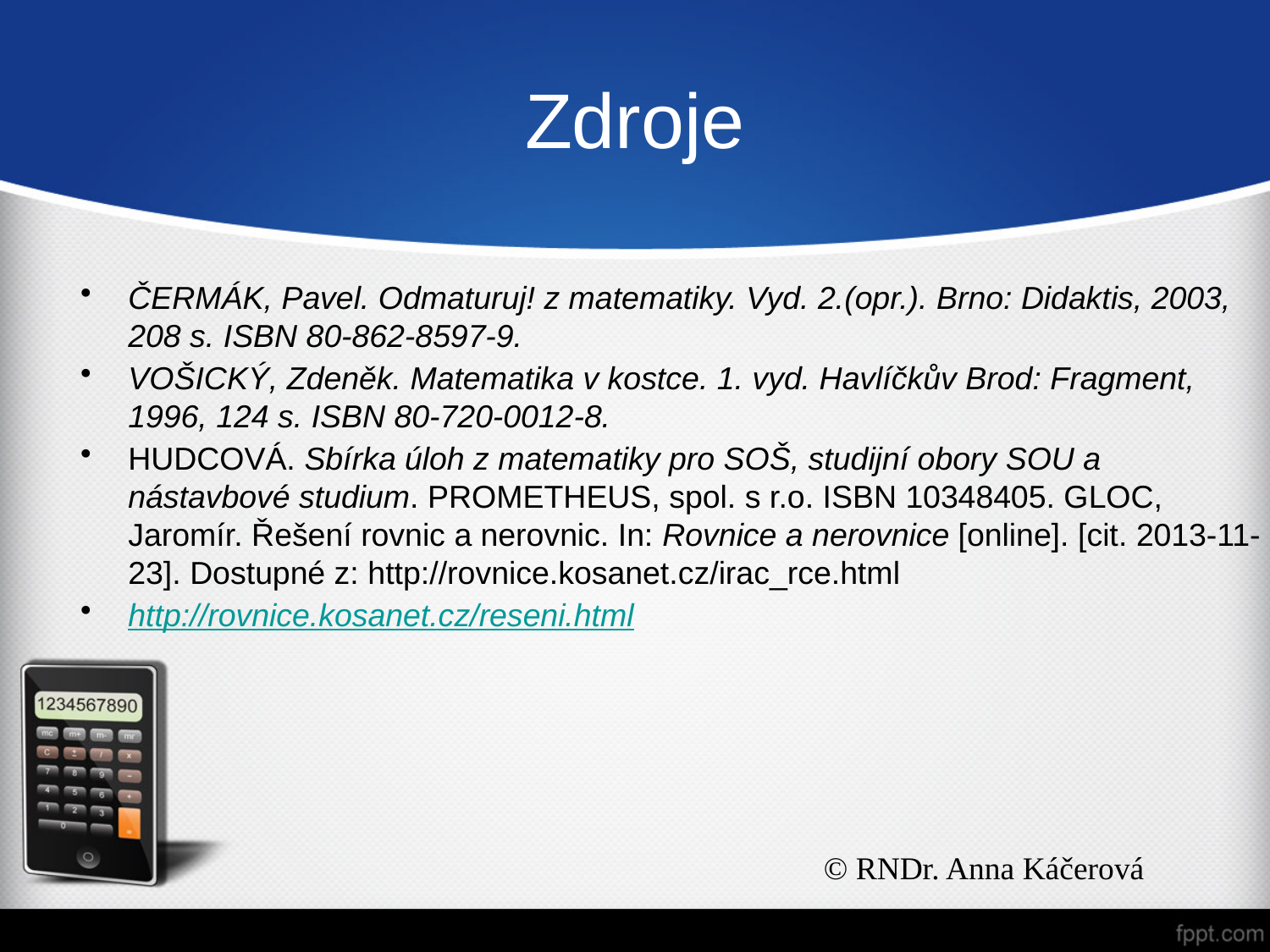

# Zdroje
ČERMÁK, Pavel. Odmaturuj! z matematiky. Vyd. 2.(opr.). Brno: Didaktis, 2003, 208 s. ISBN 80-862-8597-9.
VOŠICKÝ, Zdeněk. Matematika v kostce. 1. vyd. Havlíčkův Brod: Fragment, 1996, 124 s. ISBN 80-720-0012-8.
HUDCOVÁ. Sbírka úloh z matematiky pro SOŠ, studijní obory SOU a nástavbové studium. PROMETHEUS, spol. s r.o. ISBN 10348405. GLOC, Jaromír. Řešení rovnic a nerovnic. In: Rovnice a nerovnice [online]. [cit. 2013-11-23]. Dostupné z: http://rovnice.kosanet.cz/irac_rce.html
http://rovnice.kosanet.cz/reseni.html

© RNDr. Anna Káčerová